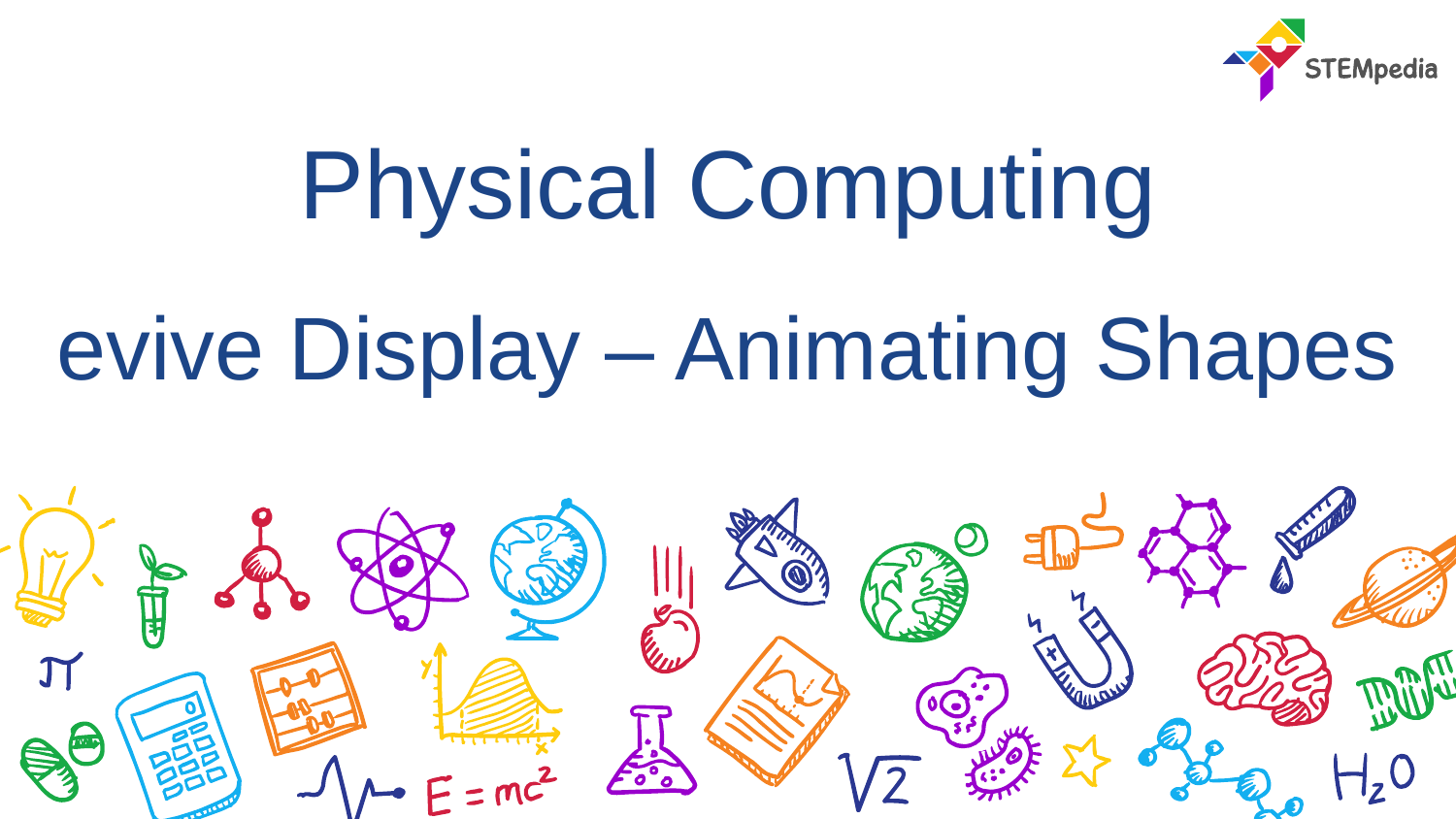

# Physical Computing evive Display – Animating Shapes